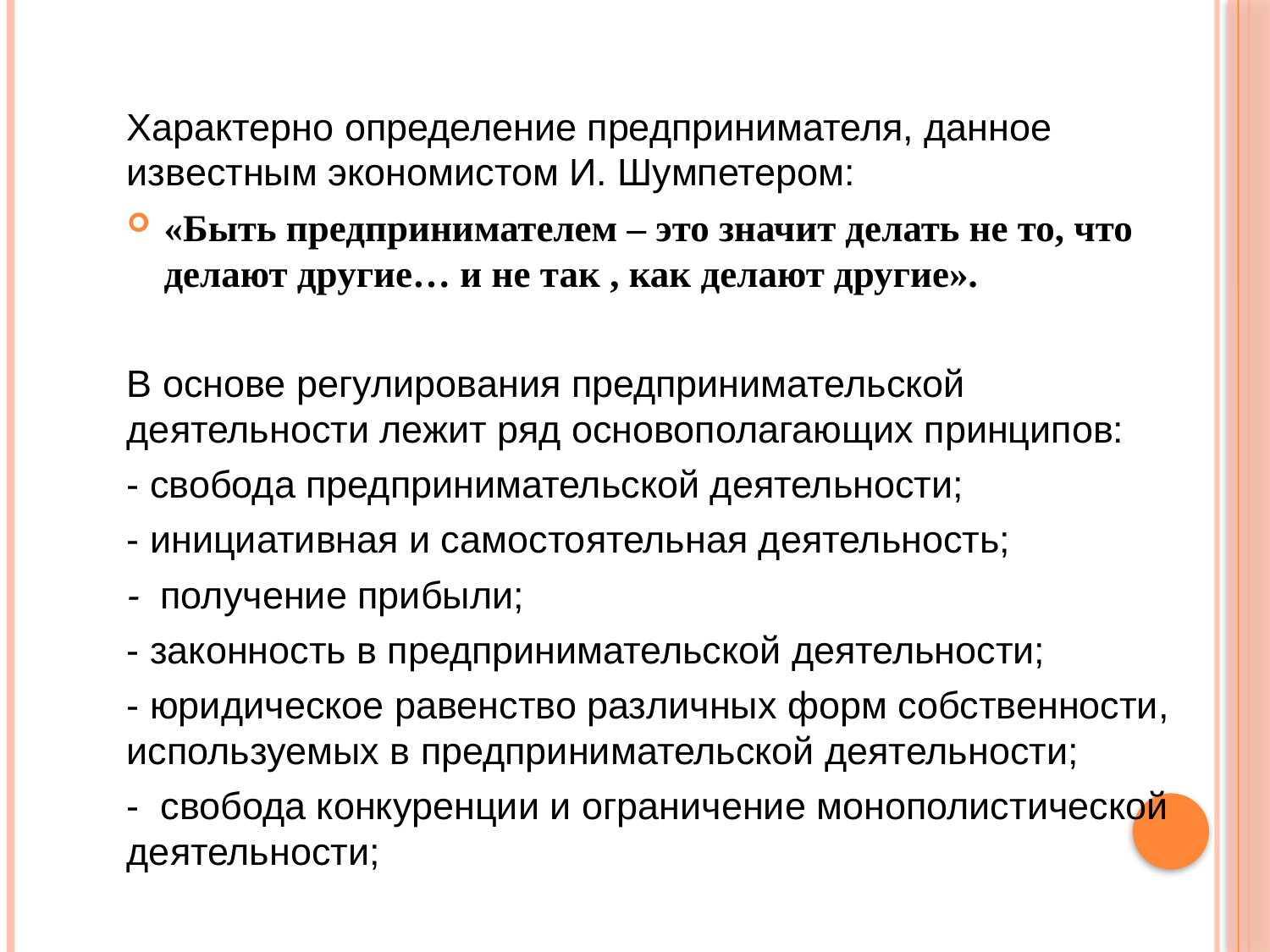

Характерно определение предпринимателя, данное известным экономистом И. Шумпетером:
«Быть предпринимателем – это значит делать не то, что делают другие… и не так , как делают другие».

В основе регулирования предпринимательской деятельности лежит ряд основополагающих принципов:
- свобода предпринимательской деятельности;
- инициативная и самостоятельная деятельность;
-  получение прибыли;
- законность в предпринимательской деятельности;
- юридическое равенство различных форм собственности, используемых в предпринимательской деятельности;
-  свобода конкуренции и ограничение монополистической деятельности;